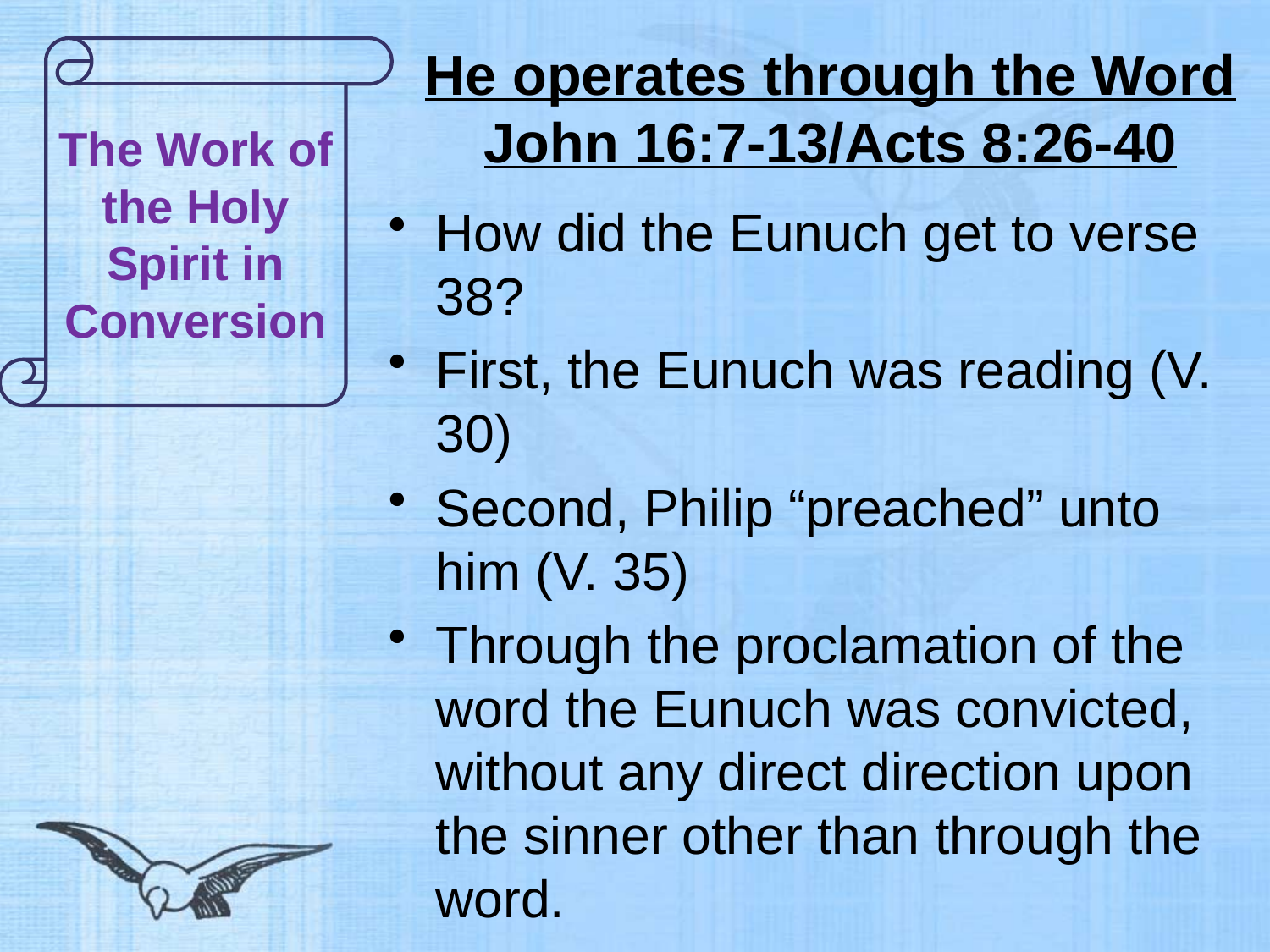

# He operates through the Word John 16:7-13/Acts 8:26-40
The Work of the Holy Spirit in Conversion
How did the Eunuch get to verse 38?
First, the Eunuch was reading (V. 30)
Second, Philip “preached” unto him (V. 35)
Through the proclamation of the word the Eunuch was convicted, without any direct direction upon the sinner other than through the word.